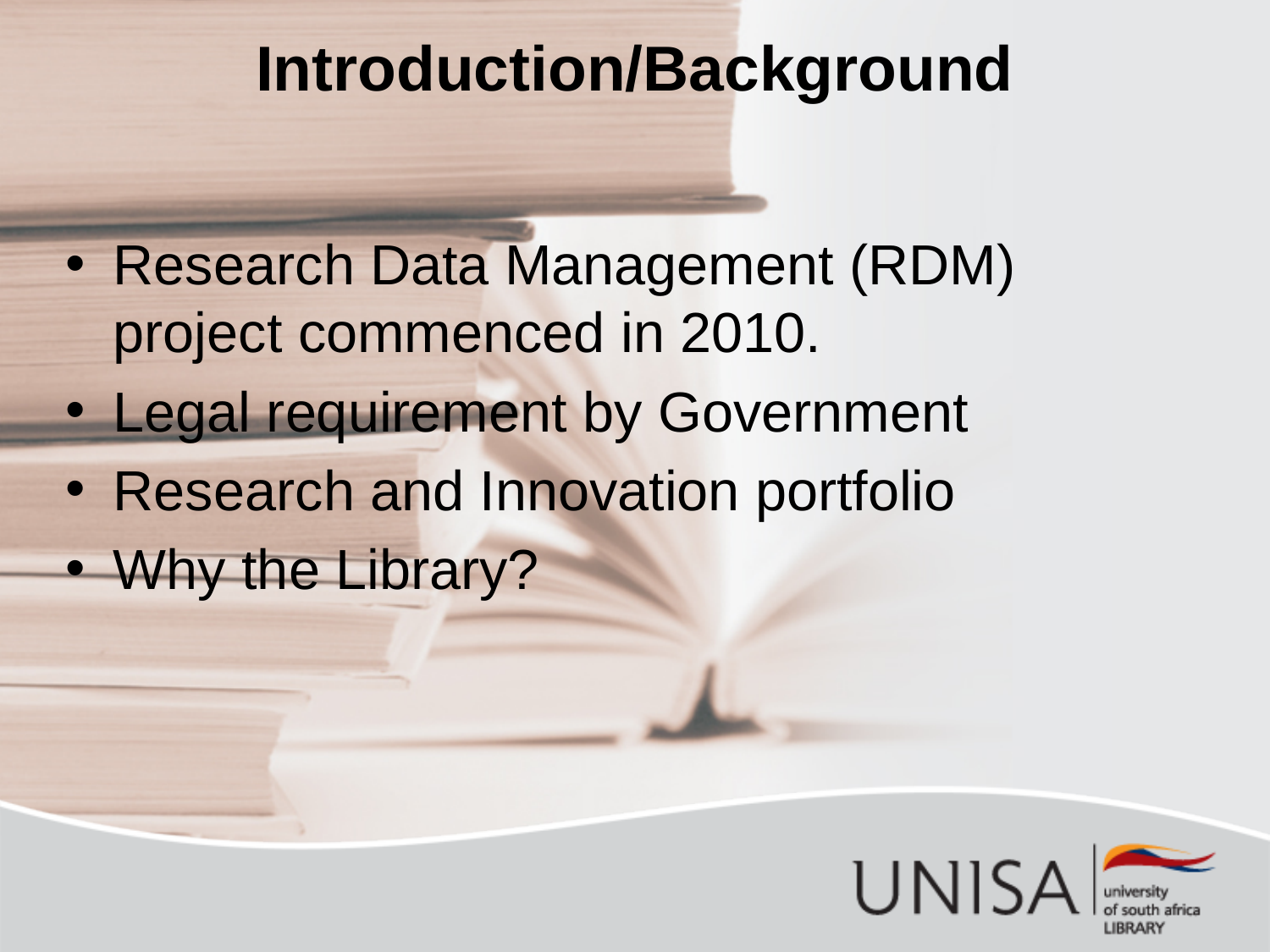

# Introduction/Background
Research Data Management (RDM) project commenced in 2010.
Legal requirement by Government
Research and Innovation portfolio
Why the Library?